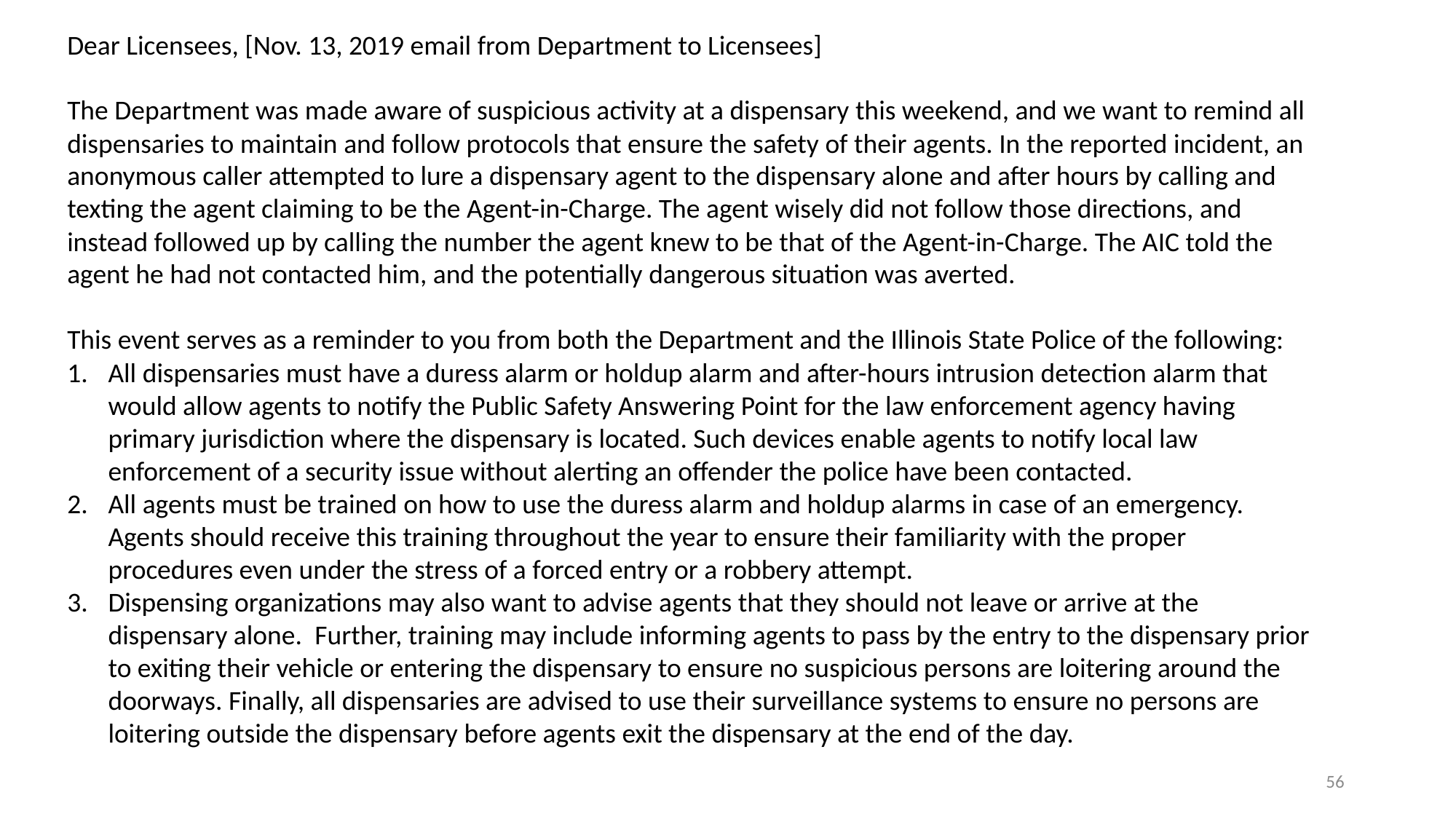

Dear Licensees, [Nov. 13, 2019 email from Department to Licensees]

The Department was made aware of suspicious activity at a dispensary this weekend, and we want to remind all dispensaries to maintain and follow protocols that ensure the safety of their agents. In the reported incident, an anonymous caller attempted to lure a dispensary agent to the dispensary alone and after hours by calling and texting the agent claiming to be the Agent-in-Charge. The agent wisely did not follow those directions, and instead followed up by calling the number the agent knew to be that of the Agent-in-Charge. The AIC told the agent he had not contacted him, and the potentially dangerous situation was averted.

This event serves as a reminder to you from both the Department and the Illinois State Police of the following:
All dispensaries must have a duress alarm or holdup alarm and after-hours intrusion detection alarm that would allow agents to notify the Public Safety Answering Point for the law enforcement agency having primary jurisdiction where the dispensary is located. Such devices enable agents to notify local law enforcement of a security issue without alerting an offender the police have been contacted.
All agents must be trained on how to use the duress alarm and holdup alarms in case of an emergency. Agents should receive this training throughout the year to ensure their familiarity with the proper procedures even under the stress of a forced entry or a robbery attempt.
Dispensing organizations may also want to advise agents that they should not leave or arrive at the dispensary alone.  Further, training may include informing agents to pass by the entry to the dispensary prior to exiting their vehicle or entering the dispensary to ensure no suspicious persons are loitering around the doorways. Finally, all dispensaries are advised to use their surveillance systems to ensure no persons are loitering outside the dispensary before agents exit the dispensary at the end of the day.
56